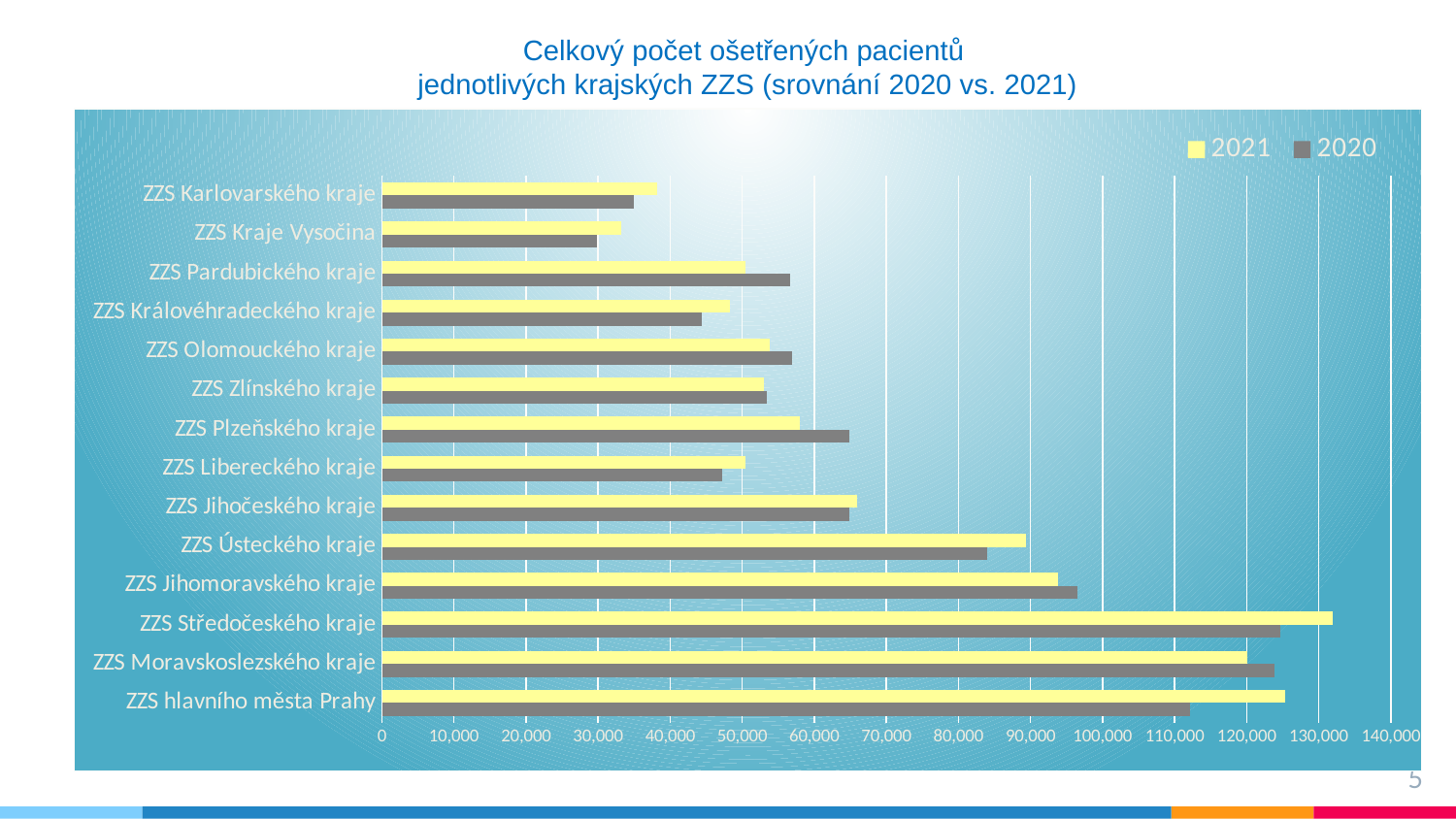

Celkový počet ošetřených pacientů
jednotlivých krajských ZZS (srovnání 2020 vs. 2021)

### Chart

| Category | 2020 | 2021 |
|---|---|---|
| ZZS hlavního města Prahy | 112191.0 | 125360.0 |
| ZZS Moravskoslezského kraje | 123796.0 | 120106.0 |
| ZZS Středočeského kraje | 124682.0 | 131956.0 |
| ZZS Jihomoravského kraje | 96469.0 | 93769.0 |
| ZZS Ústeckého kraje | 83928.0 | 89386.0 |
| ZZS Jihočeského kraje | 64840.0 | 65902.0 |
| ZZS Libereckého kraje | 47258.0 | 50406.0 |
| ZZS Plzeňského kraje | 64856.0 | 57968.0 |
| ZZS Zlínského kraje | 53397.0 | 52959.0 |
| ZZS Olomouckého kraje | 56917.0 | 53805.0 |
| ZZS Královéhradeckého kraje | 44446.0 | 48247.0 |
| ZZS Pardubického kraje | 56640.0 | 50424.0 |
| ZZS Kraje Vysočina | 29851.0 | 33239.0 |
| ZZS Karlovarského kraje | 34921.0 | 38186.0 |
5